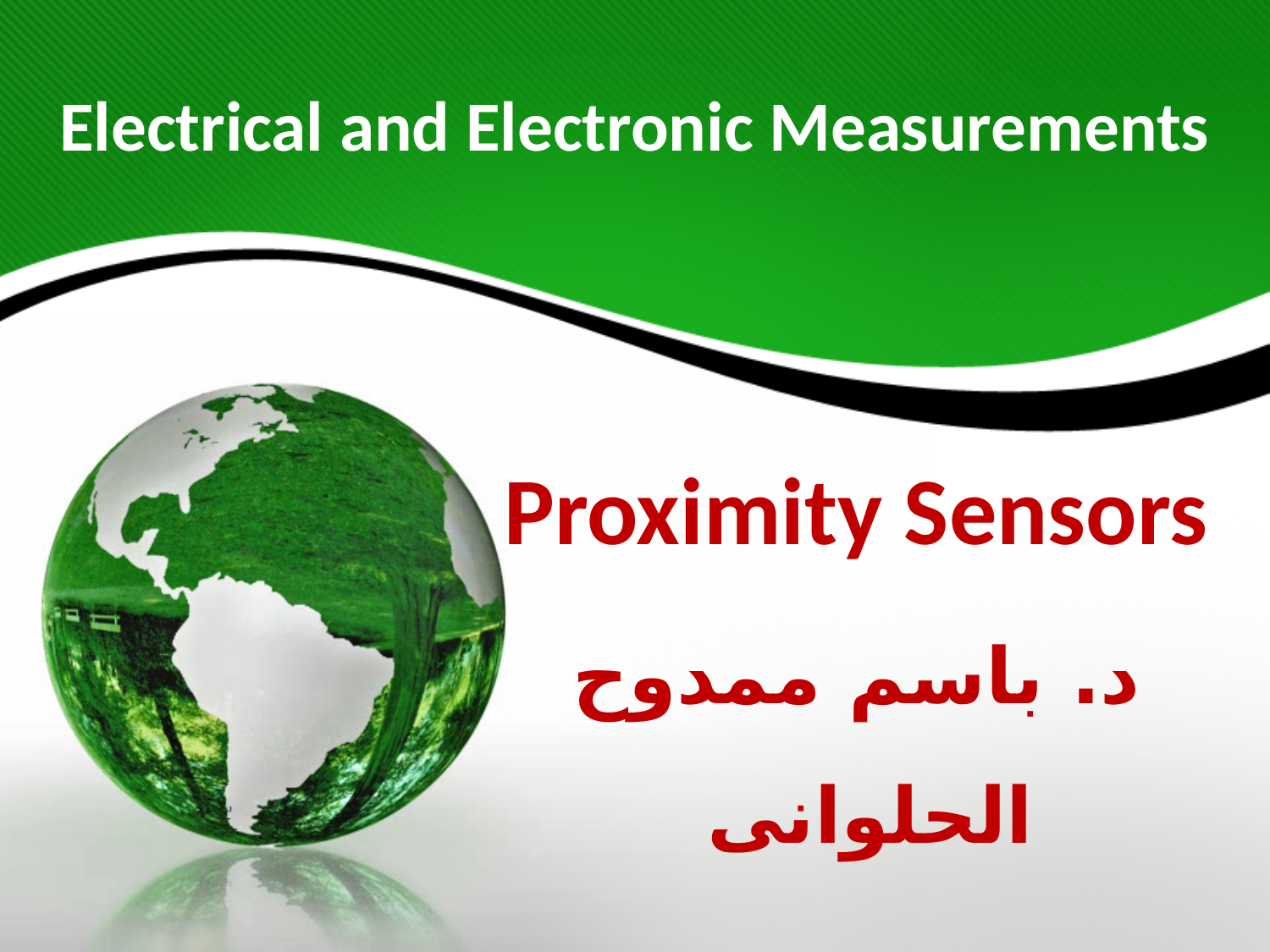

# Electrical and Electronic Measurements
Proximity Sensors
د. باسم ممدوح الحلوانى